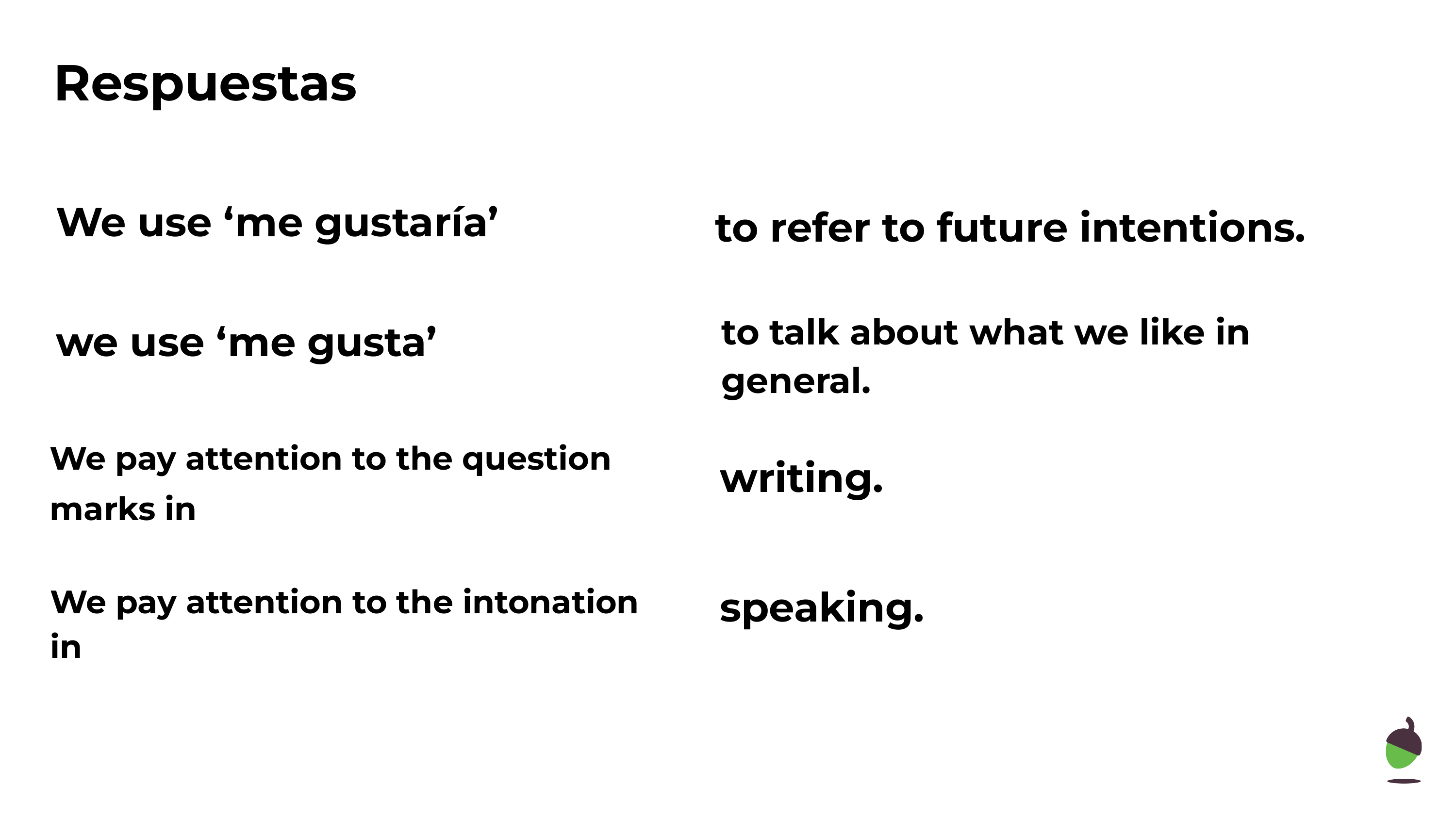

Respuestas
We use ‘me gustaría’
to refer to future intentions.
to talk about what we like in general.
we use ‘me gusta’
We pay attention to the question marks in
writing.
speaking.
We pay attention to the intonation in